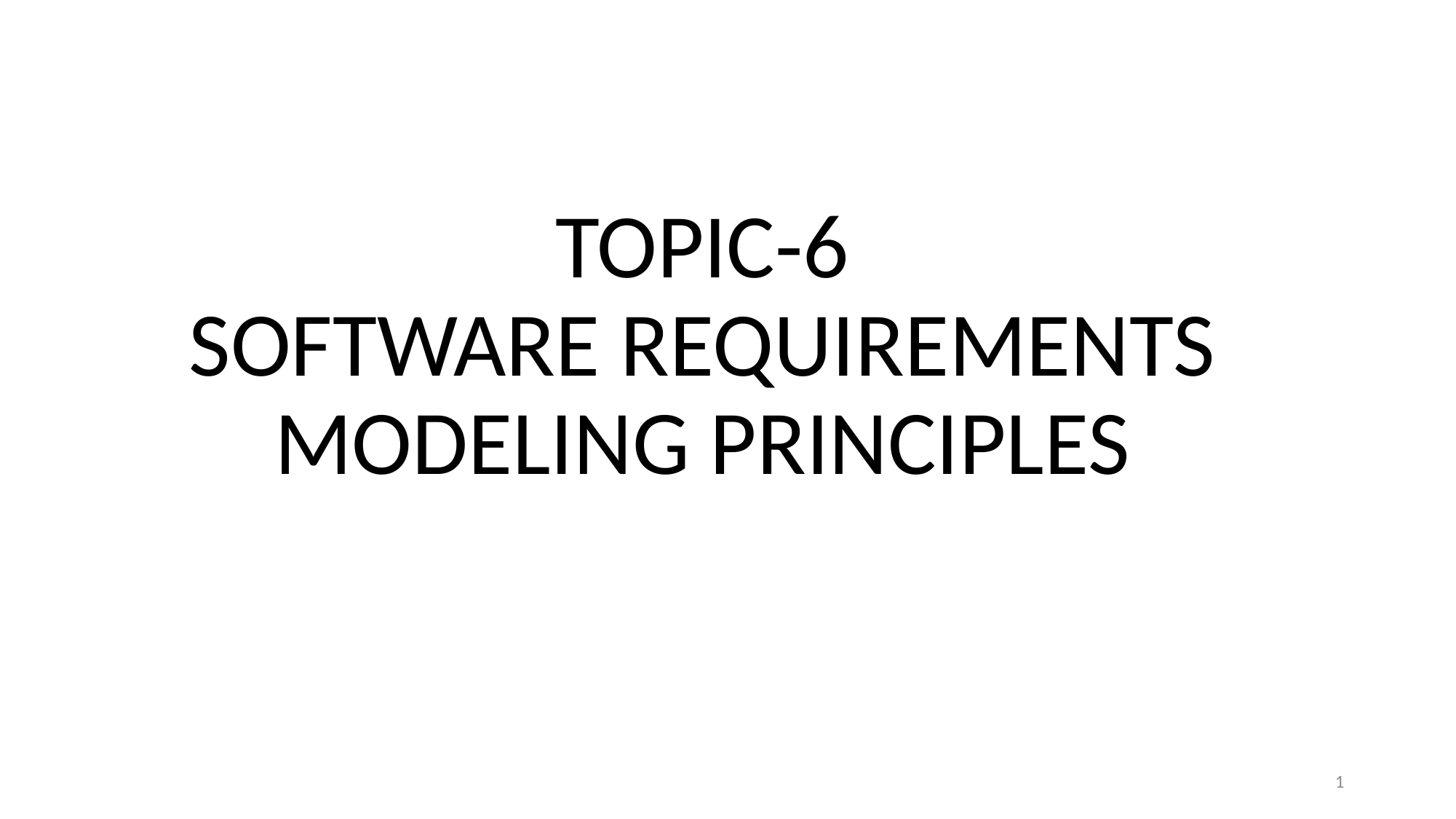

# TOPIC-6 SOFTWARE REQUIREMENTS MODELING PRINCIPLES
1